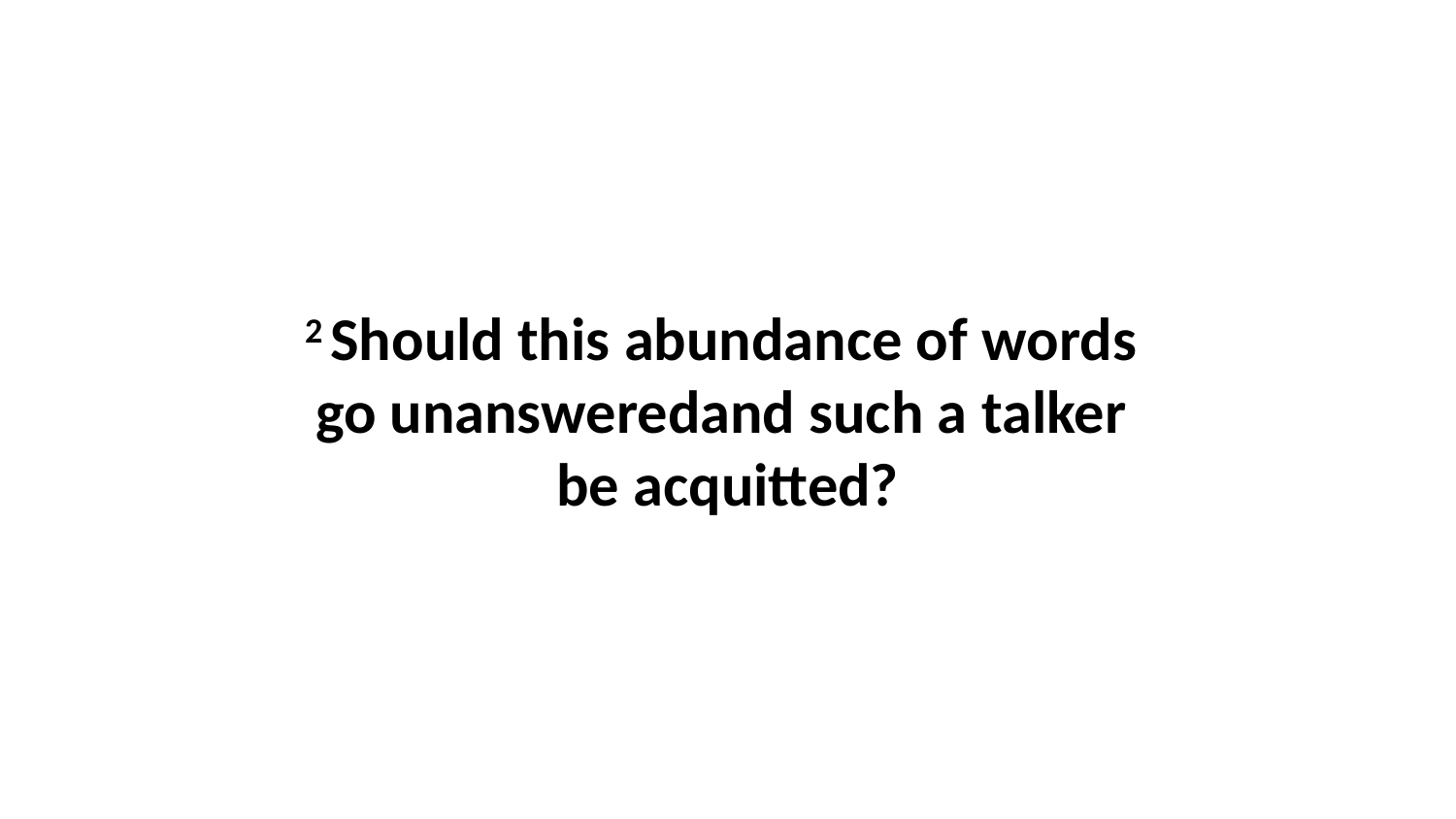

2 Should this abundance of words  go unansweredand such a talker  be acquitted?